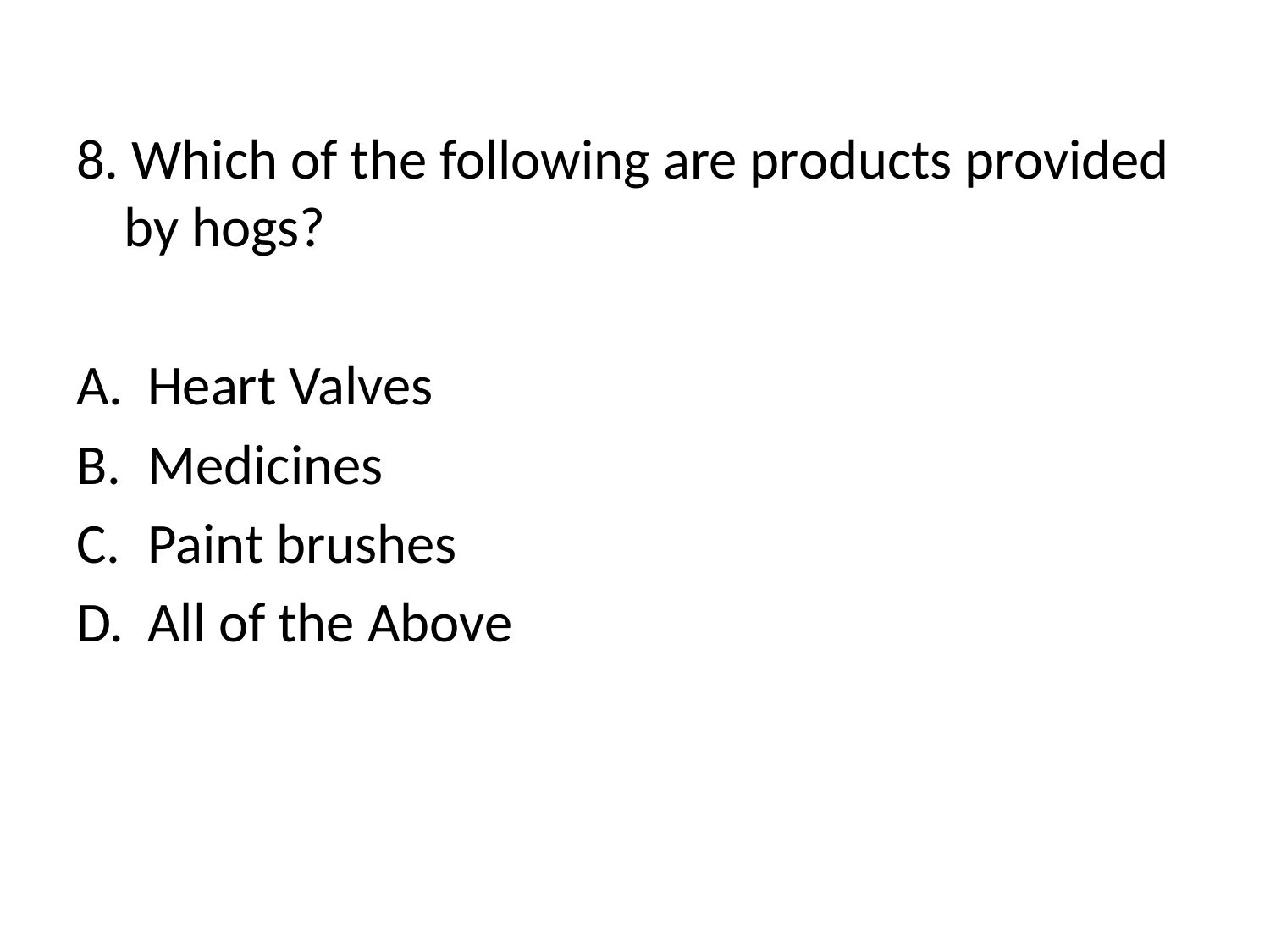

8. Which of the following are products provided by hogs?

Heart Valves
Medicines
Paint brushes
All of the Above